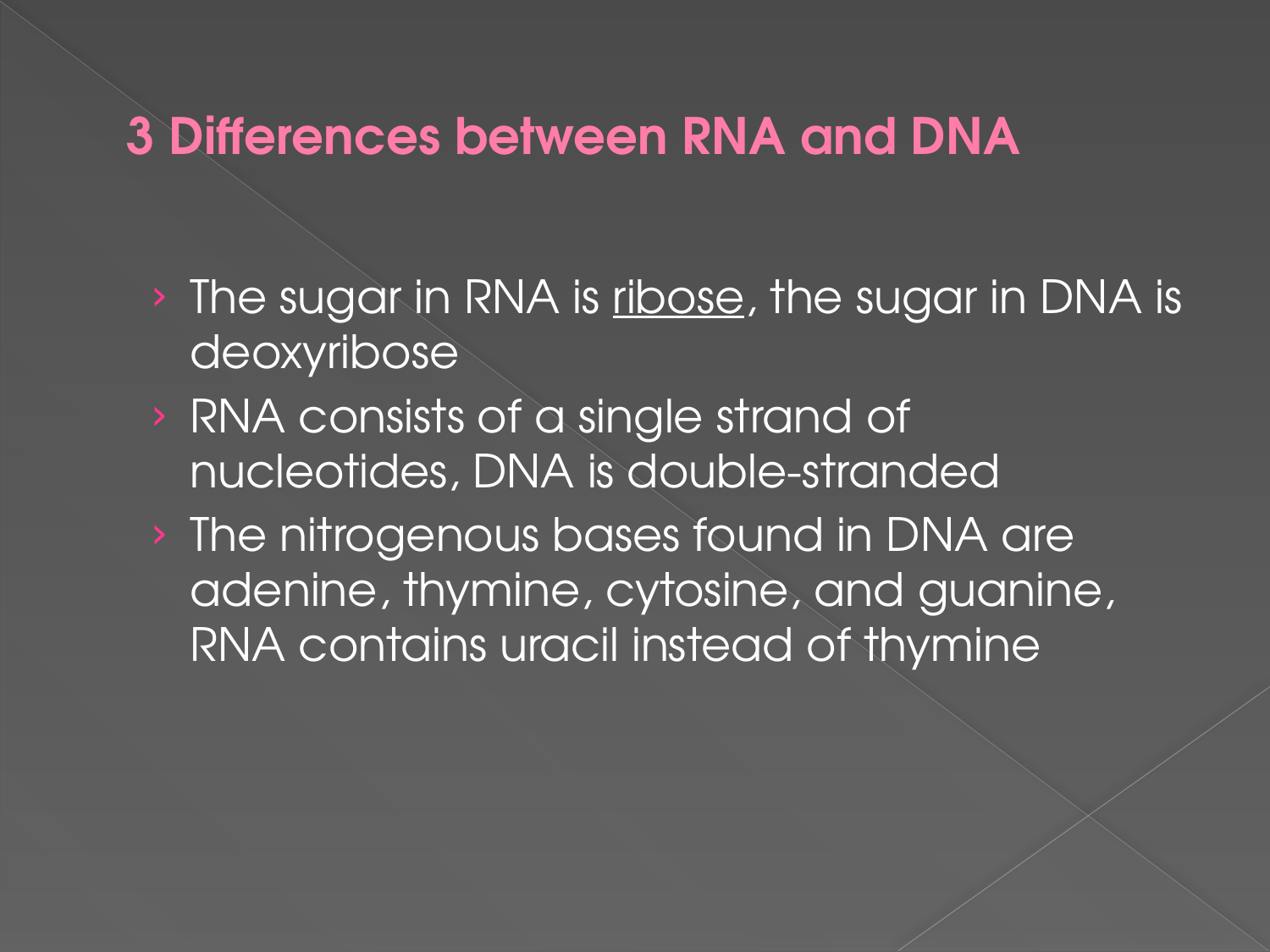

# 3 Differences between RNA and DNA
The sugar in RNA is ribose, the sugar in DNA is deoxyribose
RNA consists of a single strand of nucleotides, DNA is double-stranded
The nitrogenous bases found in DNA are adenine, thymine, cytosine, and guanine, RNA contains uracil instead of thymine